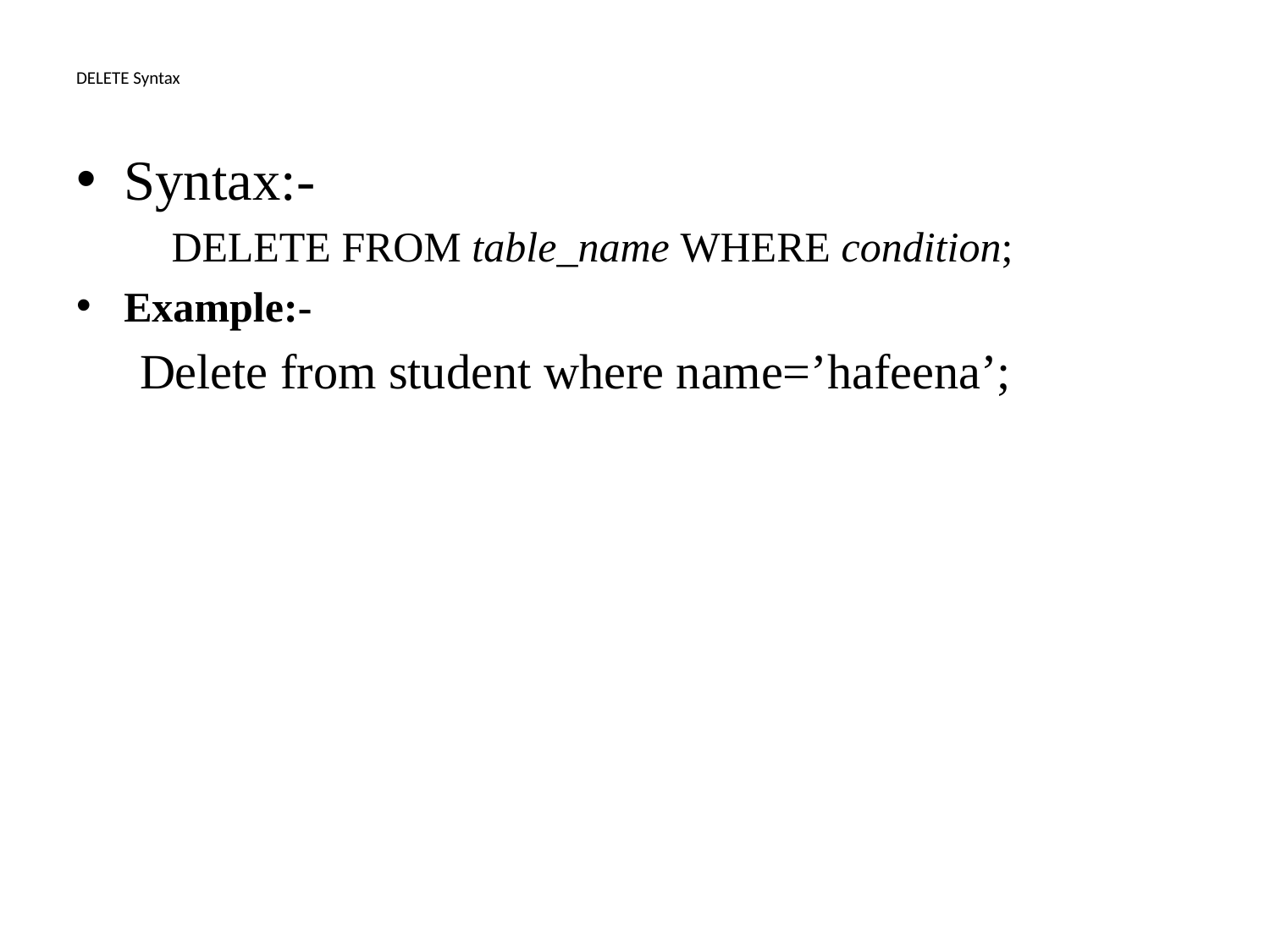

# DELETE Syntax
Syntax:-
         DELETE FROM table_name WHERE condition;
Example:-
      Delete from student where name=’hafeena’;